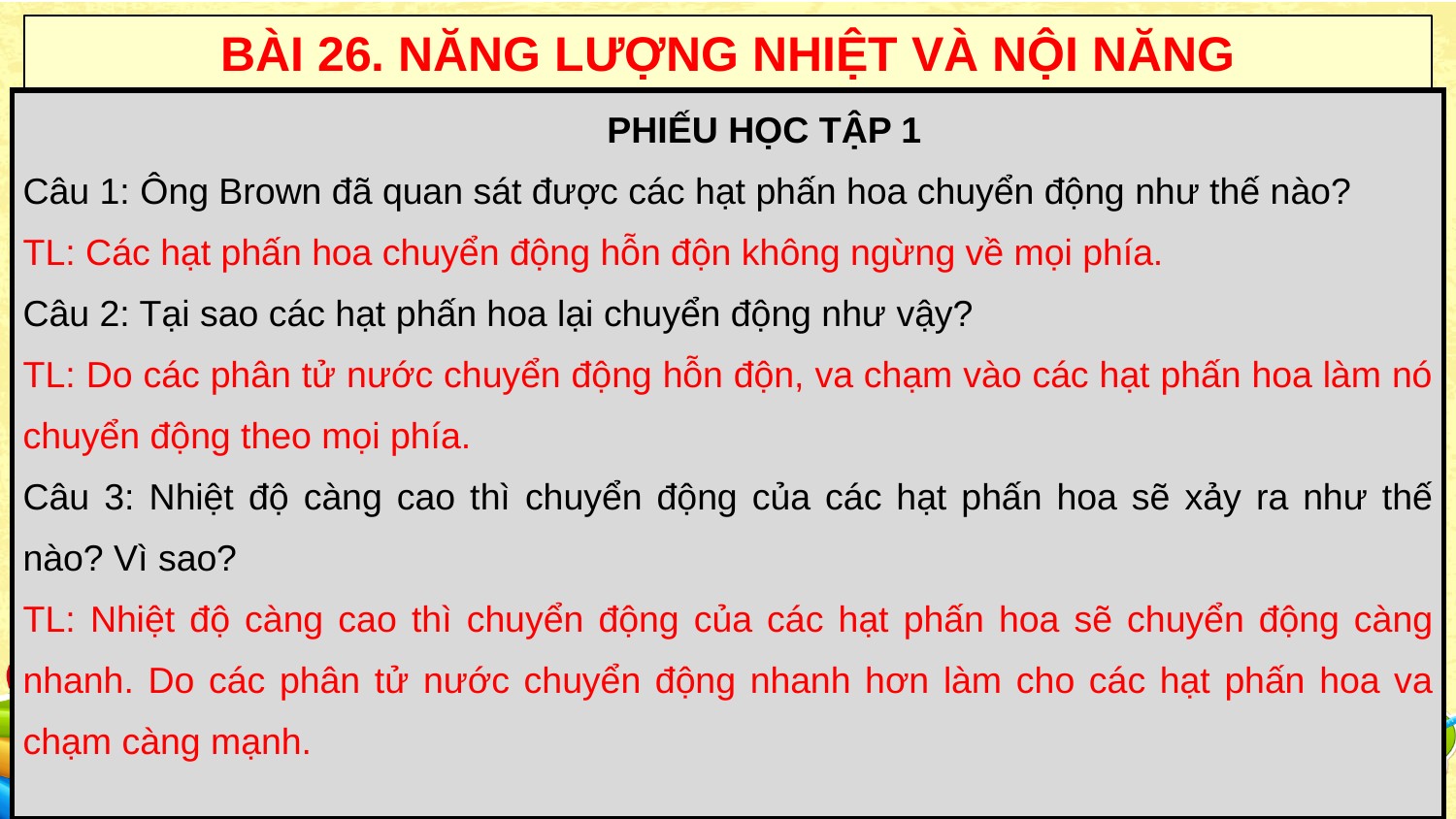

BÀI 26. NĂNG LƯỢNG NHIỆT VÀ NỘI NĂNG
| PHIẾU HỌC TẬP 1 Câu 1: Ông Brown đã quan sát được các hạt phấn hoa chuyển động như thế nào? TL: Các hạt phấn hoa chuyển động hỗn độn không ngừng về mọi phía. Câu 2: Tại sao các hạt phấn hoa lại chuyển động như vậy? TL: Do các phân tử nước chuyển động hỗn độn, va chạm vào các hạt phấn hoa làm nó chuyển động theo mọi phía. Câu 3: Nhiệt độ càng cao thì chuyển động của các hạt phấn hoa sẽ xảy ra như thế nào? Vì sao? TL: Nhiệt độ càng cao thì chuyển động của các hạt phấn hoa sẽ chuyển động càng nhanh. Do các phân tử nước chuyển động nhanh hơn làm cho các hạt phấn hoa va chạm càng mạnh. |
| --- |
02
03
01